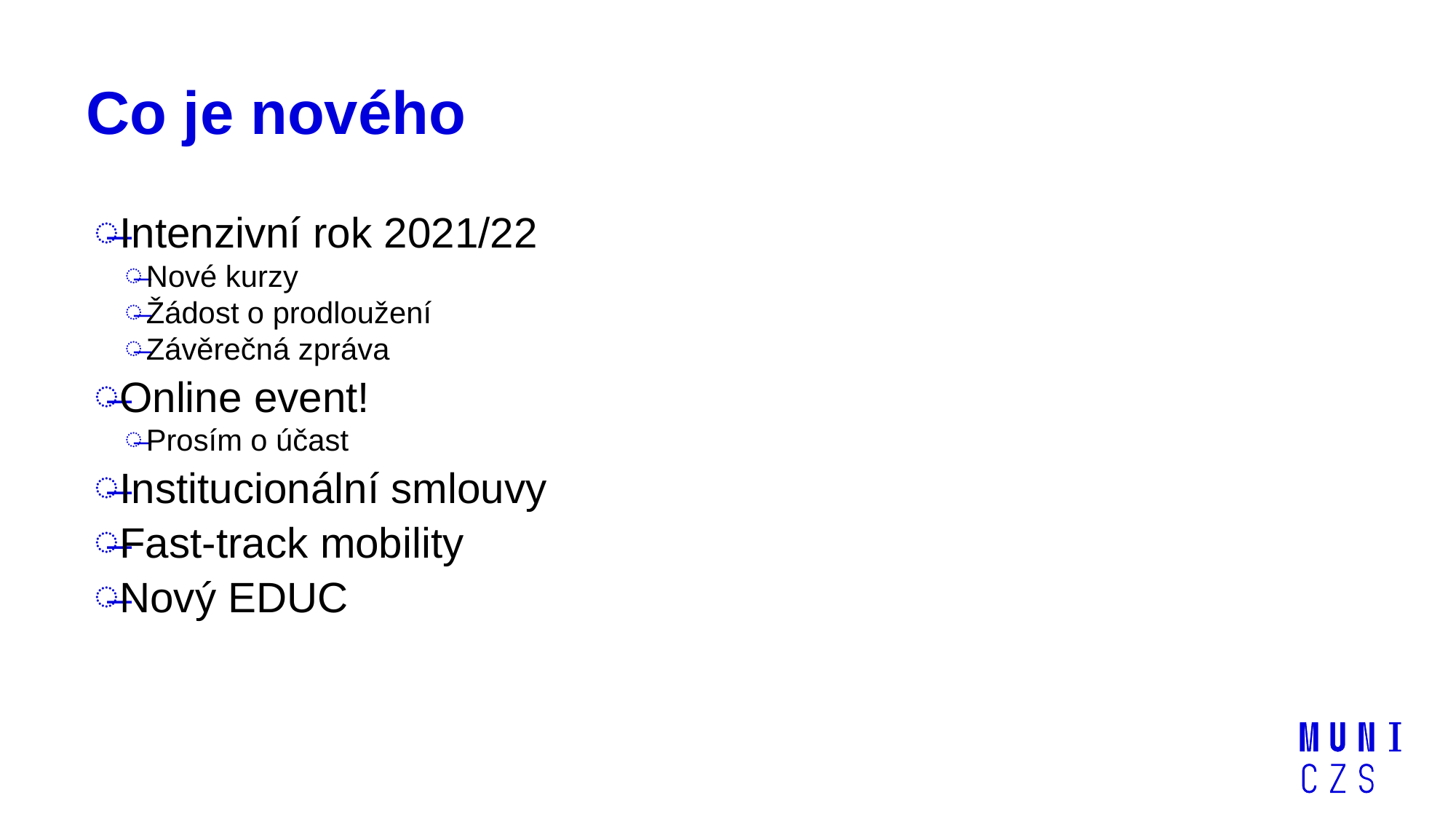

# Co je nového
Intenzivní rok 2021/22
Nové kurzy
Žádost o prodloužení
Závěrečná zpráva
Online event!
Prosím o účast
Institucionální smlouvy
Fast-track mobility
Nový EDUC